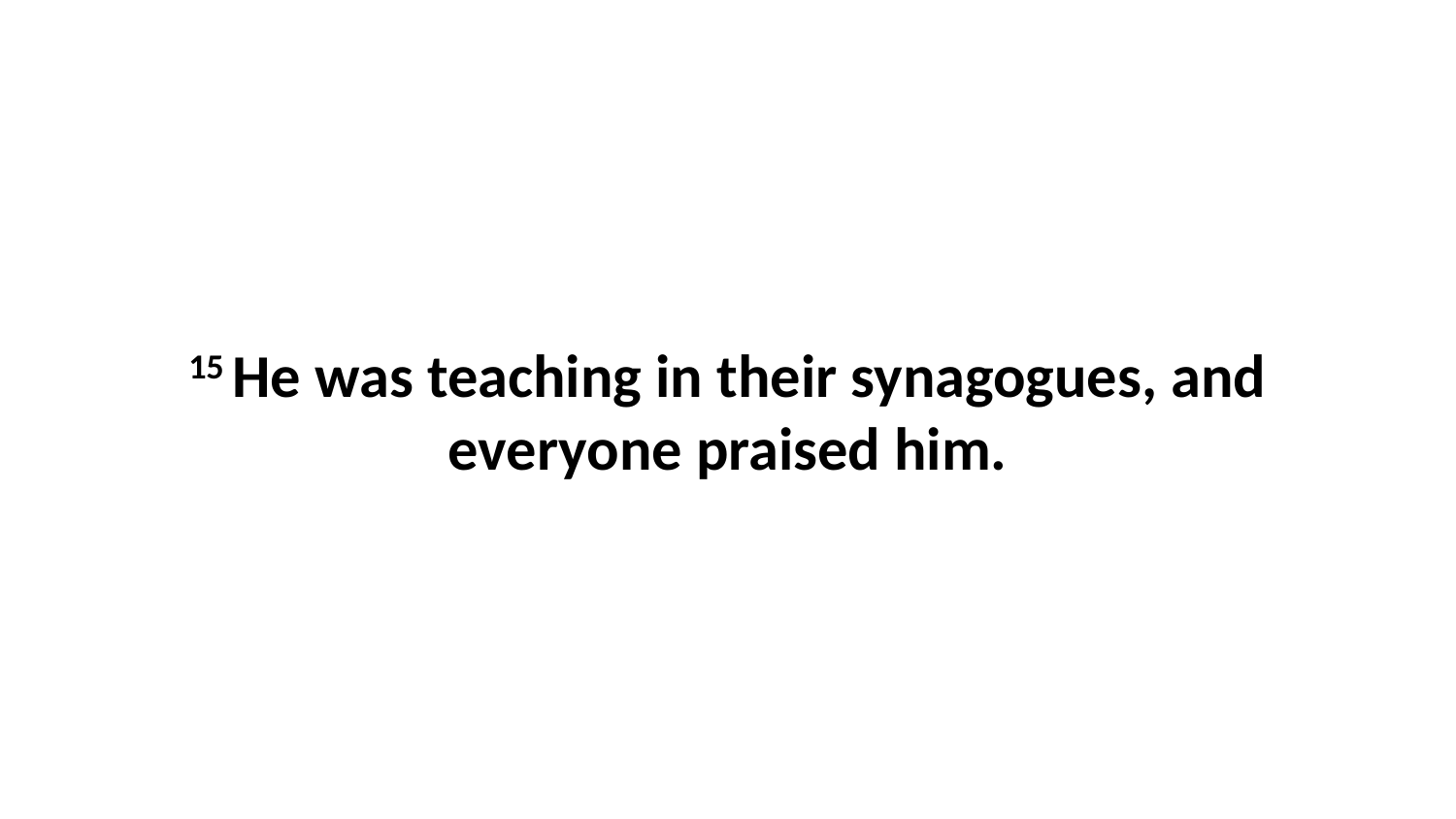

15 He was teaching in their synagogues, and everyone praised him.